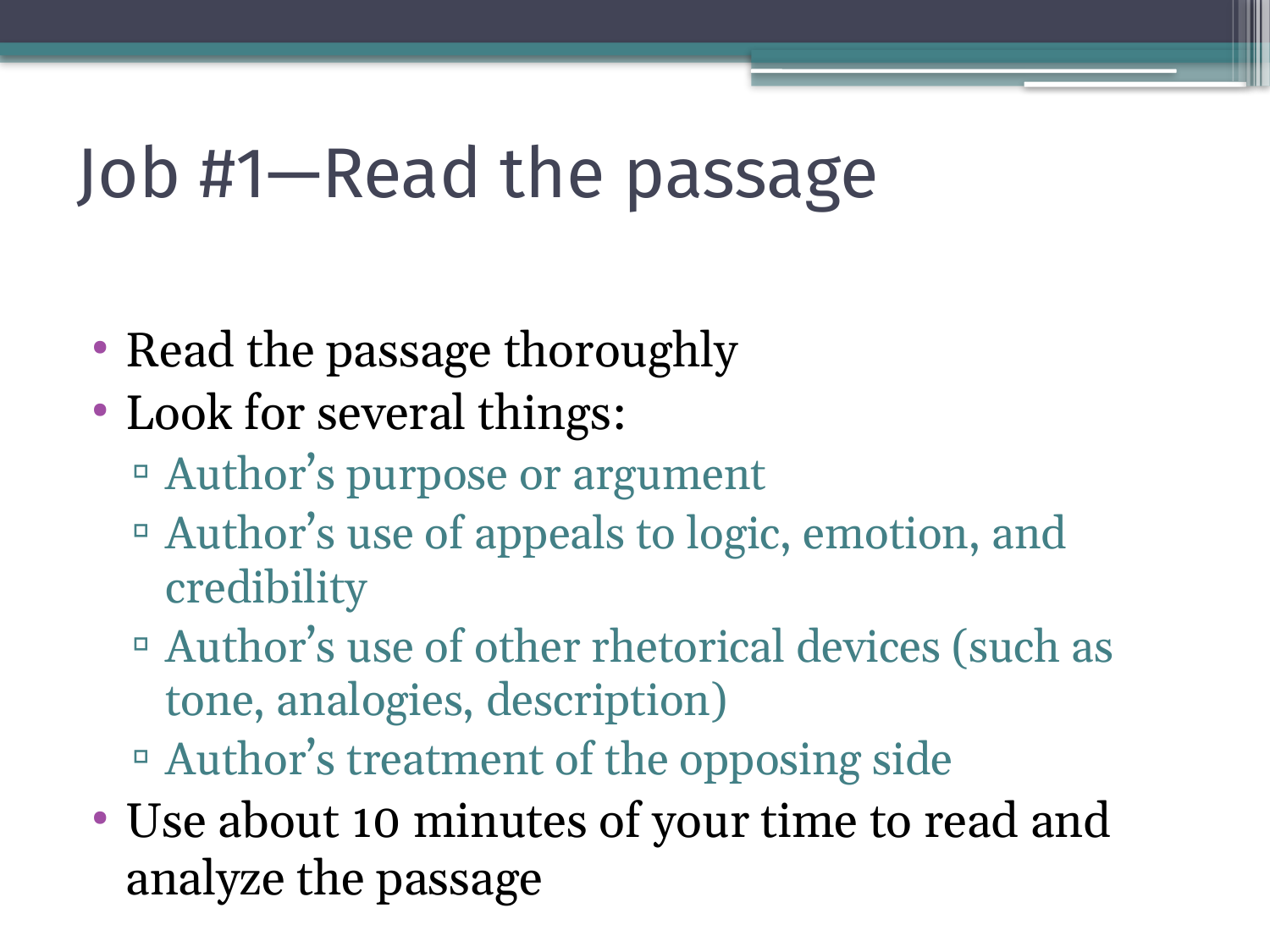

# Job #1—Read the passage
Read the passage thoroughly
Look for several things:
Author’s purpose or argument
Author’s use of appeals to logic, emotion, and credibility
Author’s use of other rhetorical devices (such as tone, analogies, description)
Author’s treatment of the opposing side
Use about 10 minutes of your time to read and analyze the passage